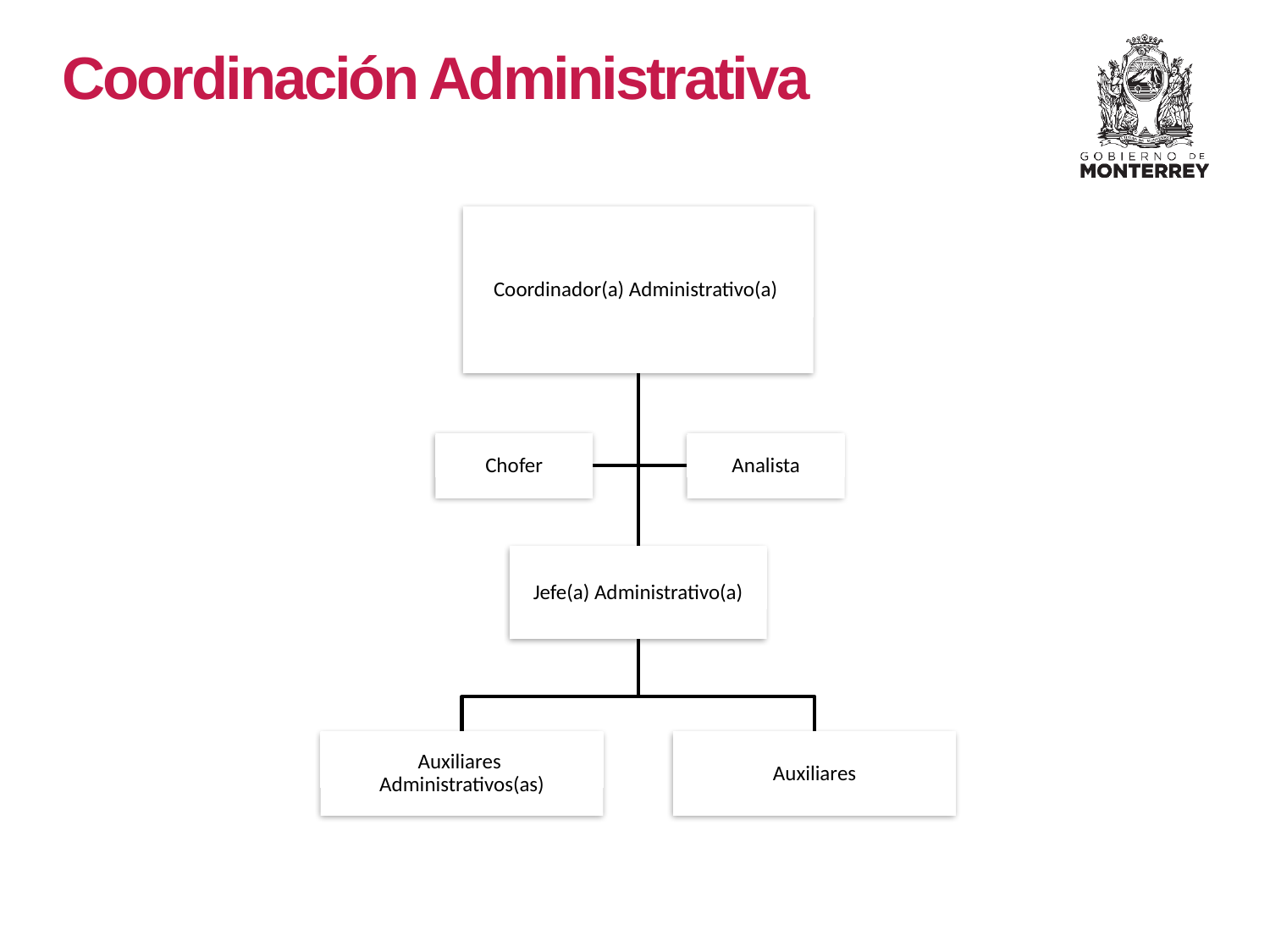

Coordinación Administrativa
Coordinador(a) Administrativo(a)
Jefe(a) Administrativo(a)
Auxiliares
Administrativos(as)
Auxiliares
Chofer
Analista